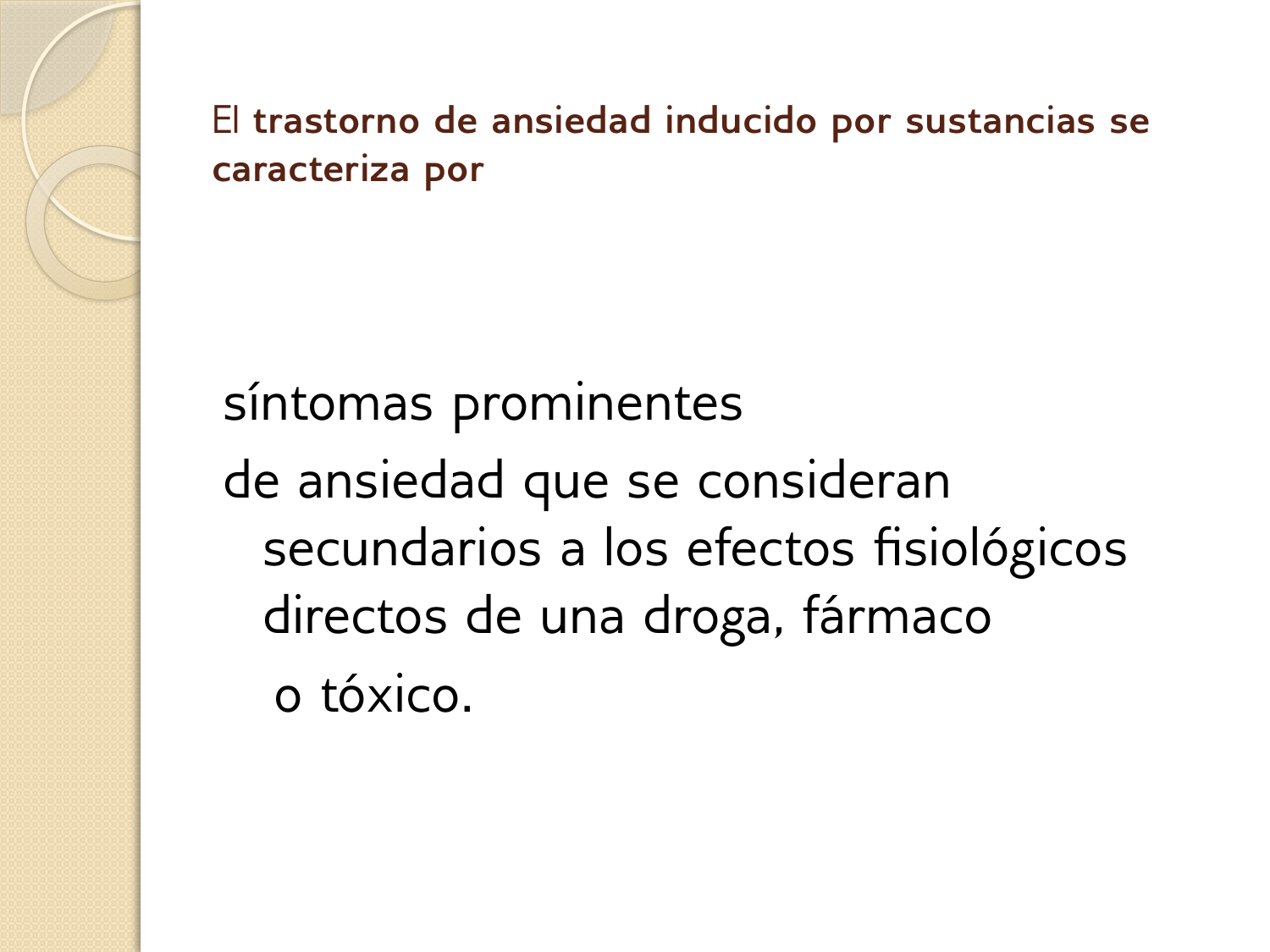

# El trastorno de ansiedad inducido por sustancias se caracteriza por

síntomas prominentes
de ansiedad que se consideran secundarios a los efectos fisiológicos directos de una droga, fármaco
   o tóxico.